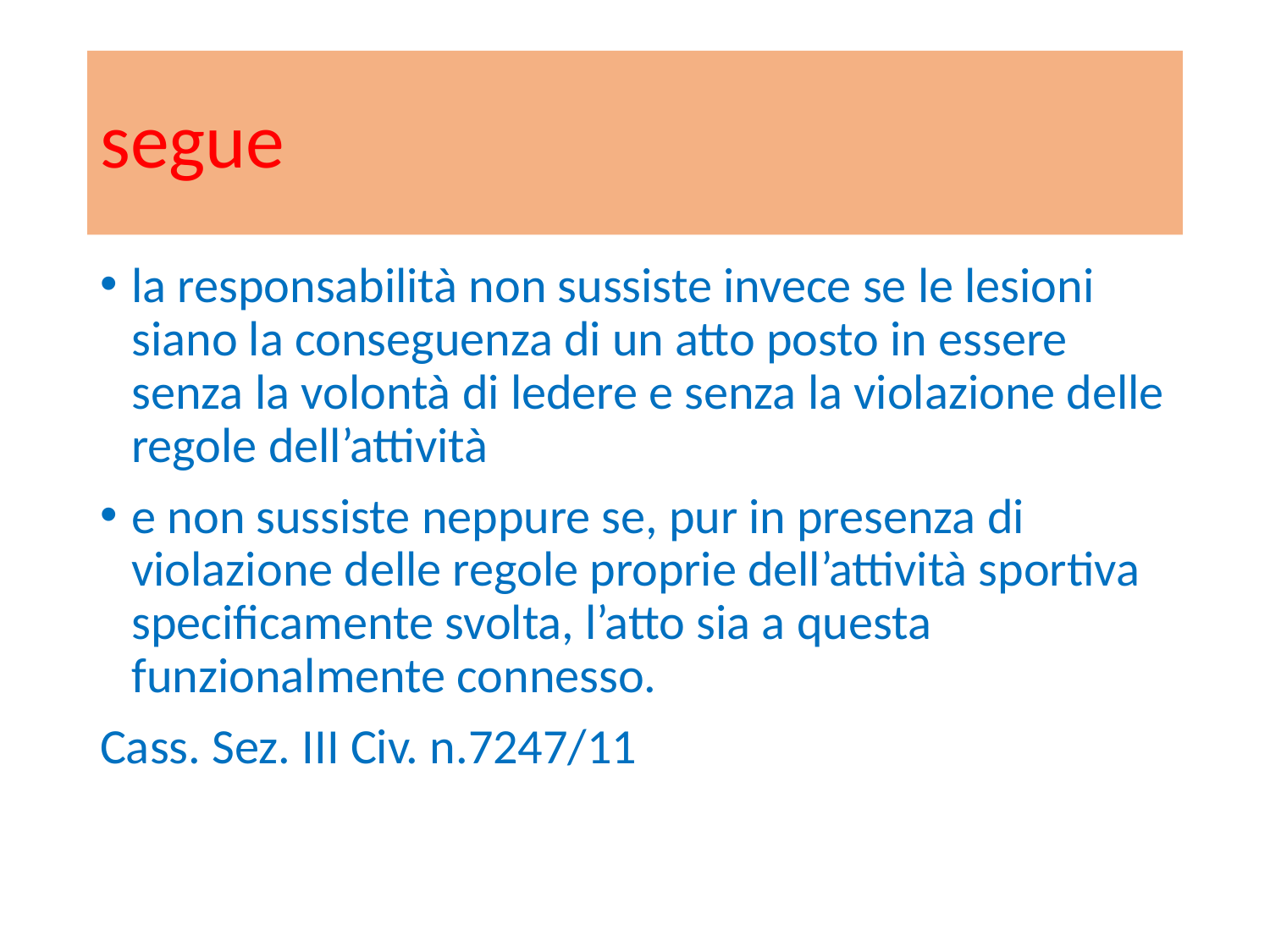

# segue
la responsabilità non sussiste invece se le lesioni siano la conseguenza di un atto posto in essere senza la volontà di ledere e senza la violazione delle regole dell’attività
e non sussiste neppure se, pur in presenza di violazione delle regole proprie dell’attività sportiva specificamente svolta, l’atto sia a questa funzionalmente connesso.
Cass. Sez. III Civ. n.7247/11